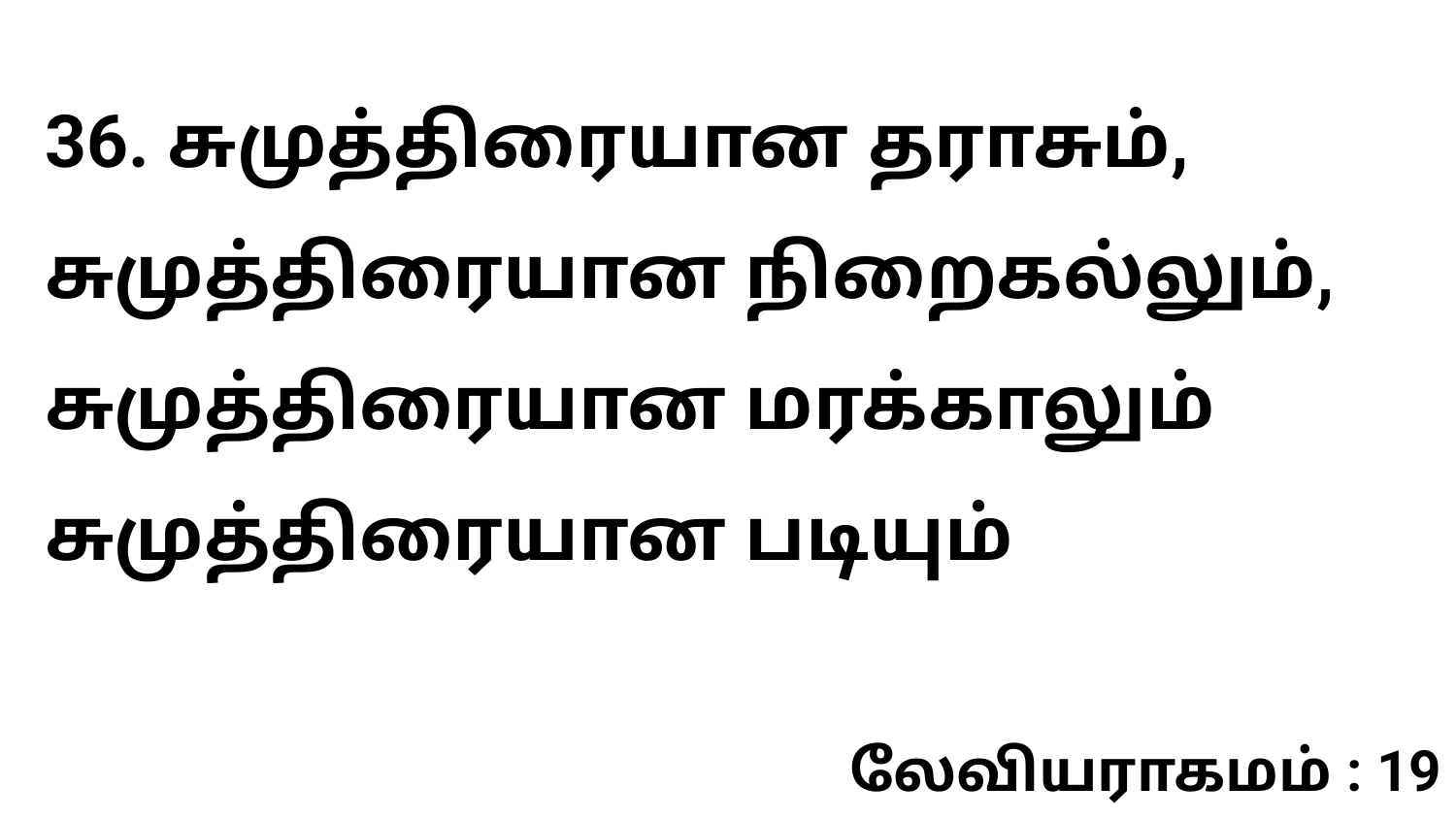

36. சுமுத்திரையான தராசும், சுமுத்திரையான நிறைகல்லும், சுமுத்திரையான மரக்காலும் சுமுத்திரையான படியும்
லேவியராகமம் : 19